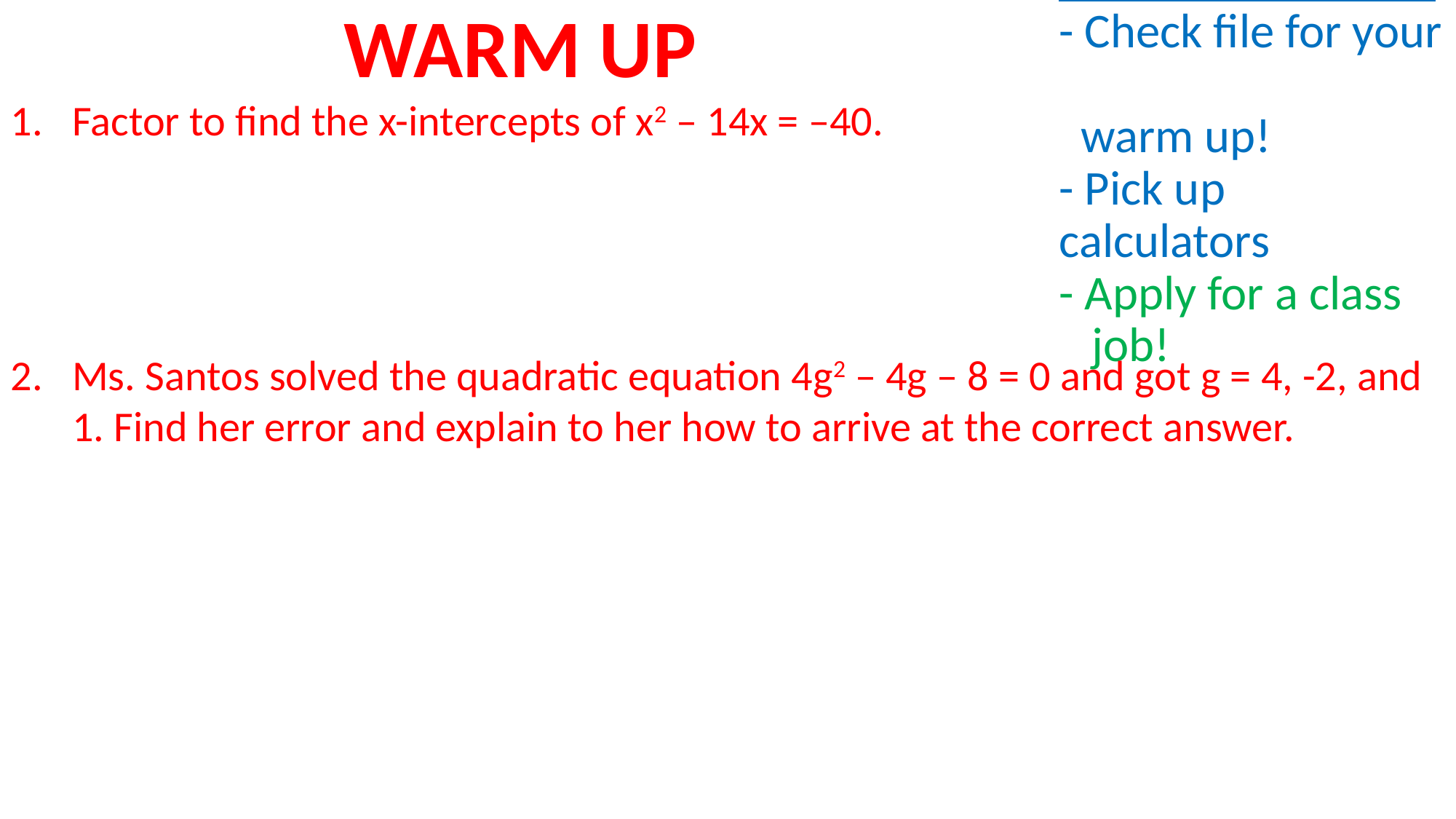

WARM UP
# ANNOUNCEMENTS - Check file for your warm up! - Pick up calculators - Apply for a class job!
Factor to find the x-intercepts of x2 – 14x = –40.

Ms. Santos solved the quadratic equation 4g2 – 4g – 8 = 0 and got g = 4, -2, and 1. Find her error and explain to her how to arrive at the correct answer.